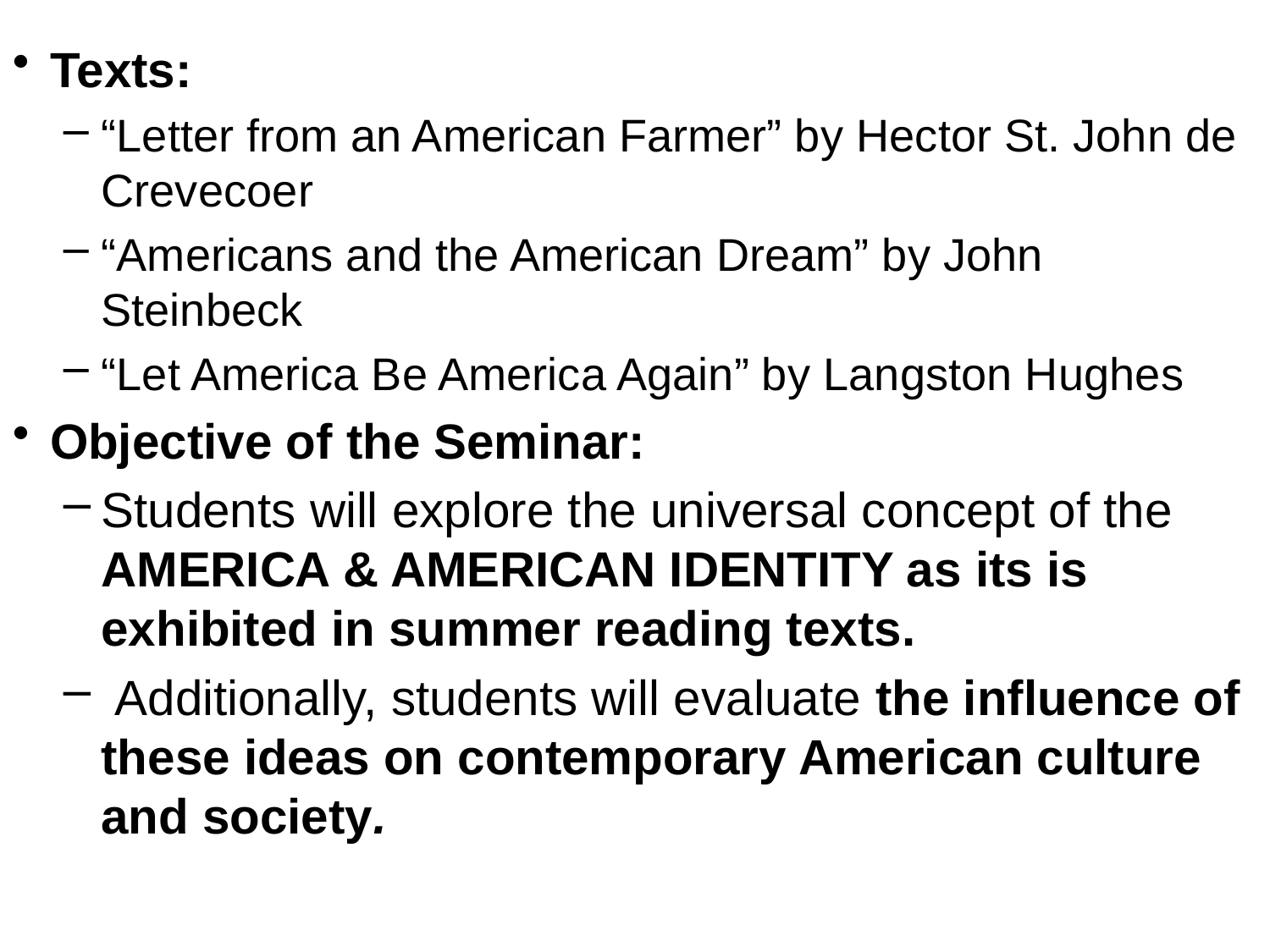

Texts:
“Letter from an American Farmer” by Hector St. John de Crevecoer
“Americans and the American Dream” by John Steinbeck
“Let America Be America Again” by Langston Hughes
Objective of the Seminar:
Students will explore the universal concept of the AMERICA & AMERICAN IDENTITY as its is exhibited in summer reading texts.
 Additionally, students will evaluate the influence of these ideas on contemporary American culture and society.